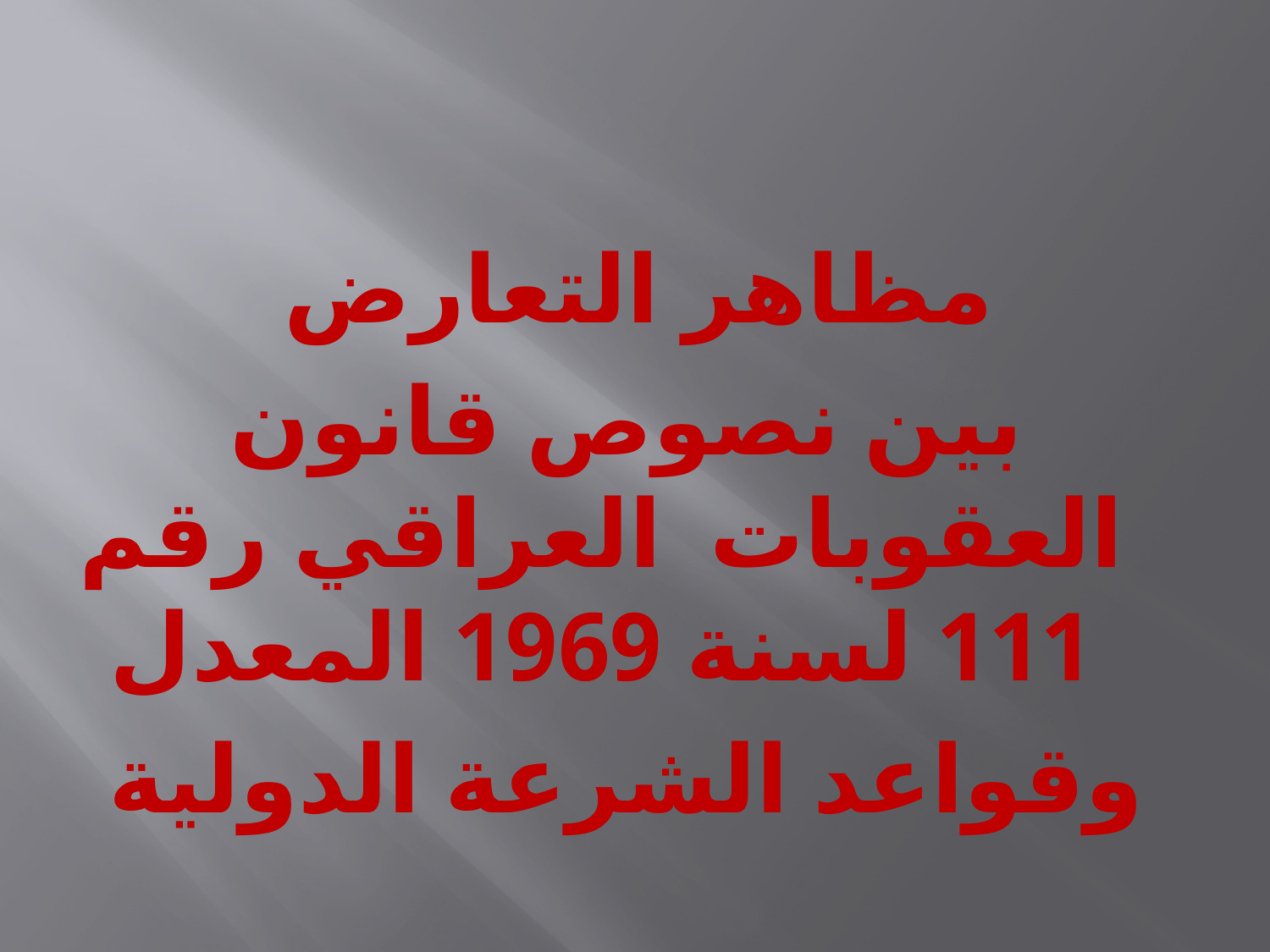

#
مظاهر التعارض
بين نصوص قانون العقوبات  العراقي رقم 111 لسنة 1969 المعدل
 وقواعد الشرعة الدولية